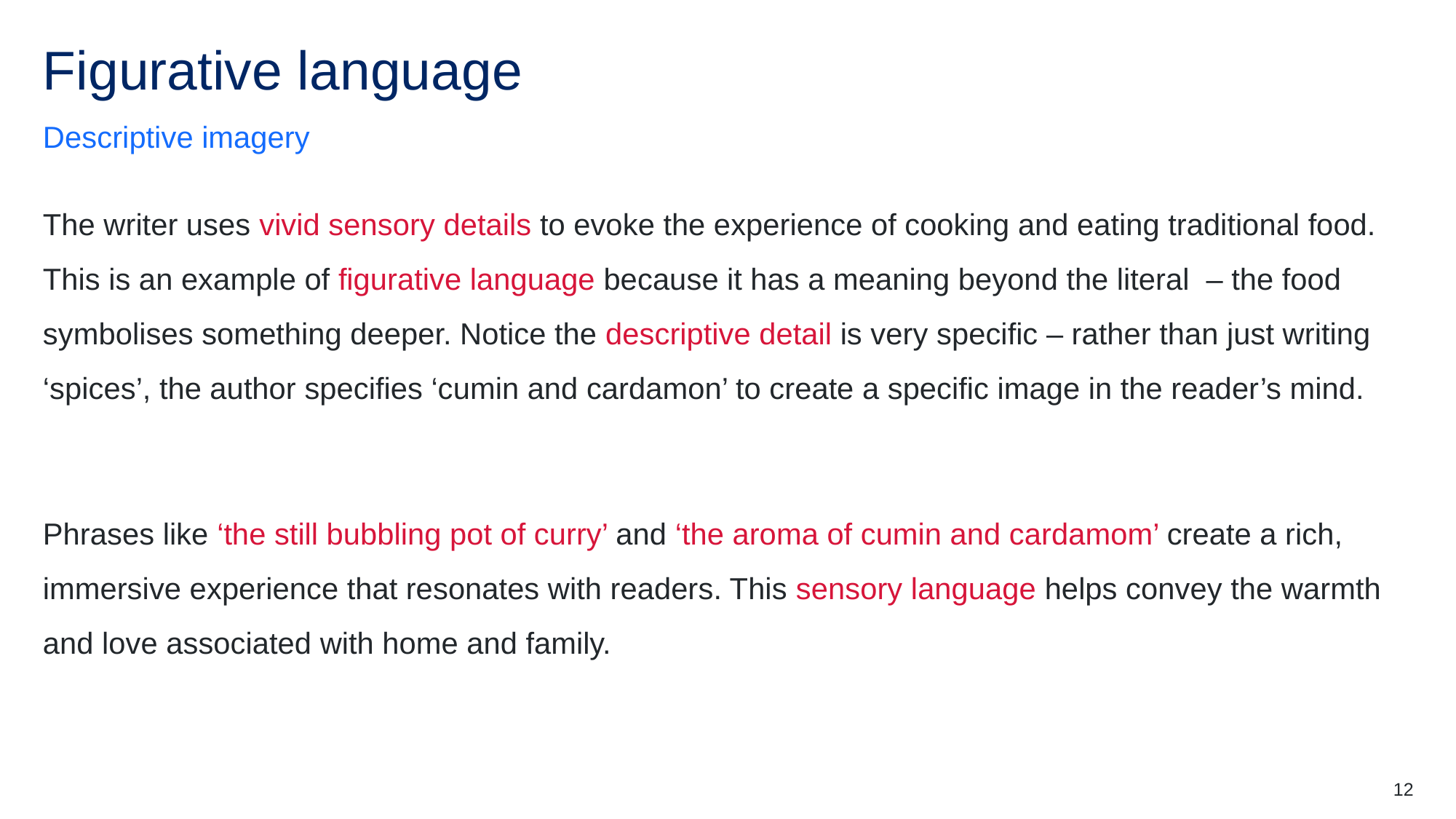

# Figurative language
Descriptive imagery
The writer uses vivid sensory details to evoke the experience of cooking and eating traditional food. This is an example of figurative language because it has a meaning beyond the literal  – the food symbolises something deeper. Notice the descriptive detail is very specific – rather than just writing ‘spices’, the author specifies ‘cumin and cardamon’ to create a specific image in the reader’s mind.

Phrases like ‘the still bubbling pot of curry’ and ‘the aroma of cumin and cardamom’ create a rich, immersive experience that resonates with readers. This sensory language helps convey the warmth and love associated with home and family.

12